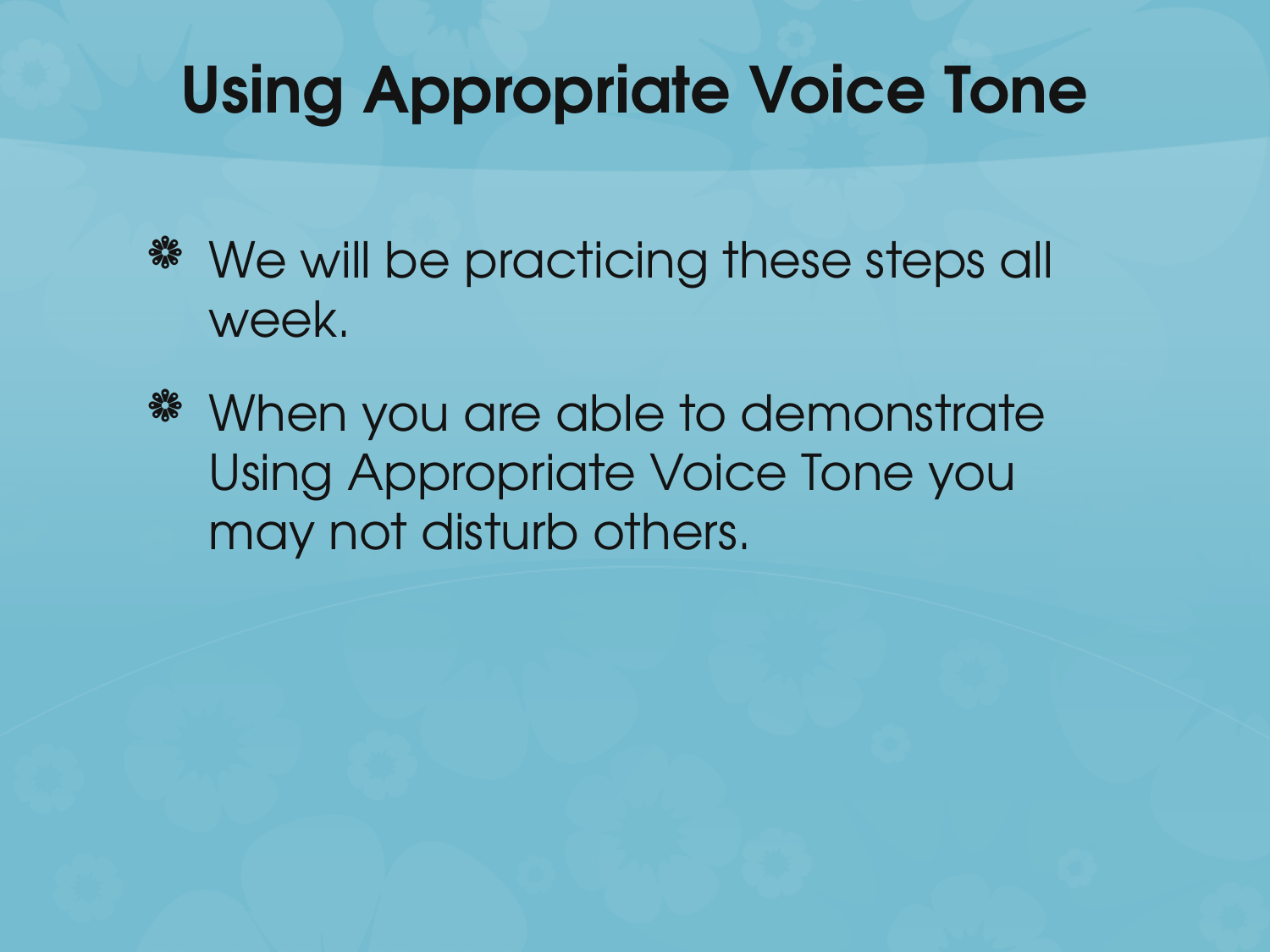

# Using Appropriate Voice Tone
We will be practicing these steps all week.
When you are able to demonstrate Using Appropriate Voice Tone you may not disturb others.